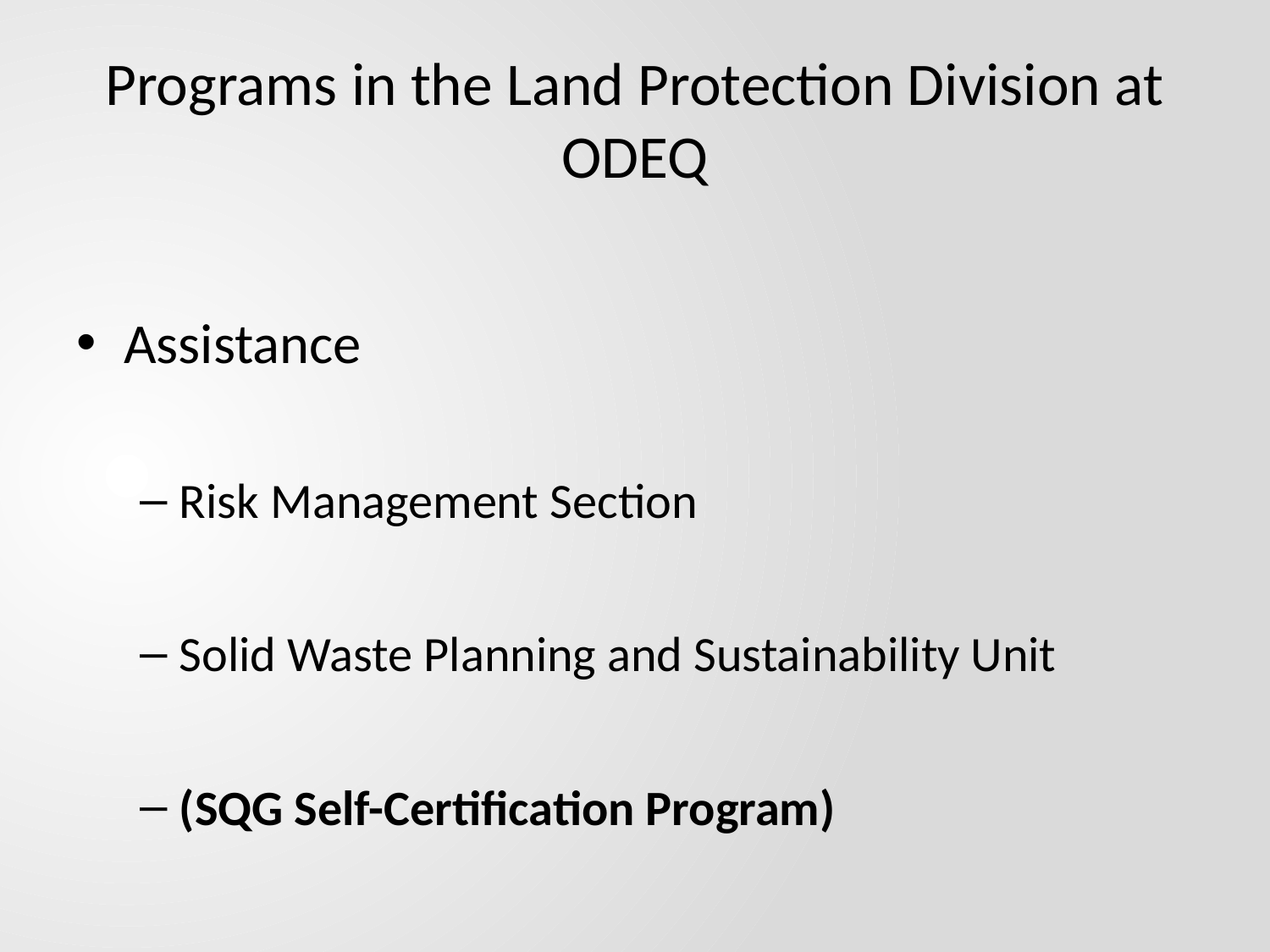

# Programs in the Land Protection Division at ODEQ

Assistance

Risk Management Section

Solid Waste Planning and Sustainability Unit

(SQG Self-Certification Program)